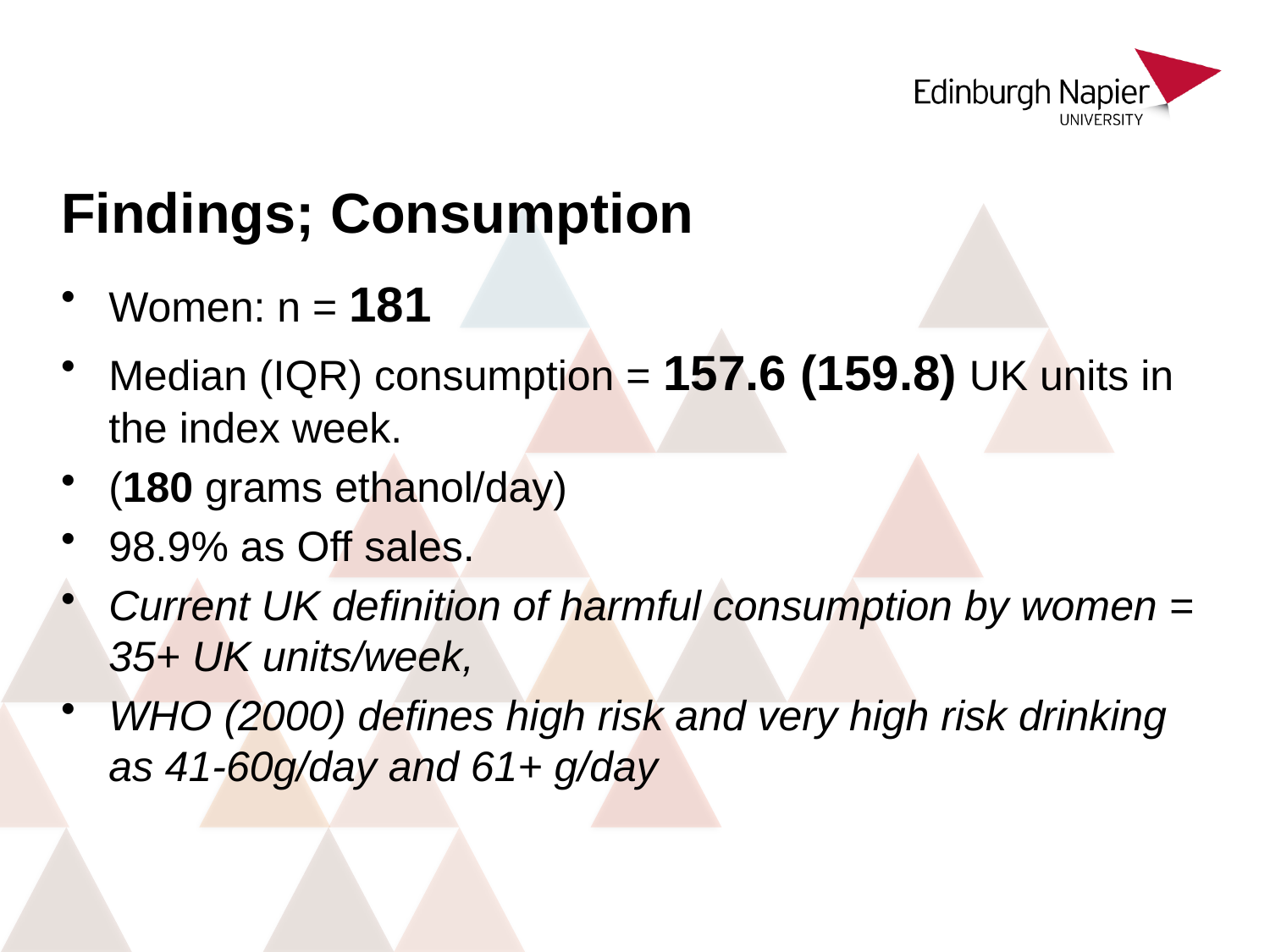

# Findings; Consumption
Women: n = 181
Median (IQR) consumption = 157.6 (159.8) UK units in the index week.
(180 grams ethanol/day)
98.9% as Off sales.
Current UK definition of harmful consumption by women = 35+ UK units/week,
WHO (2000) defines high risk and very high risk drinking as 41-60g/day and 61+ g/day